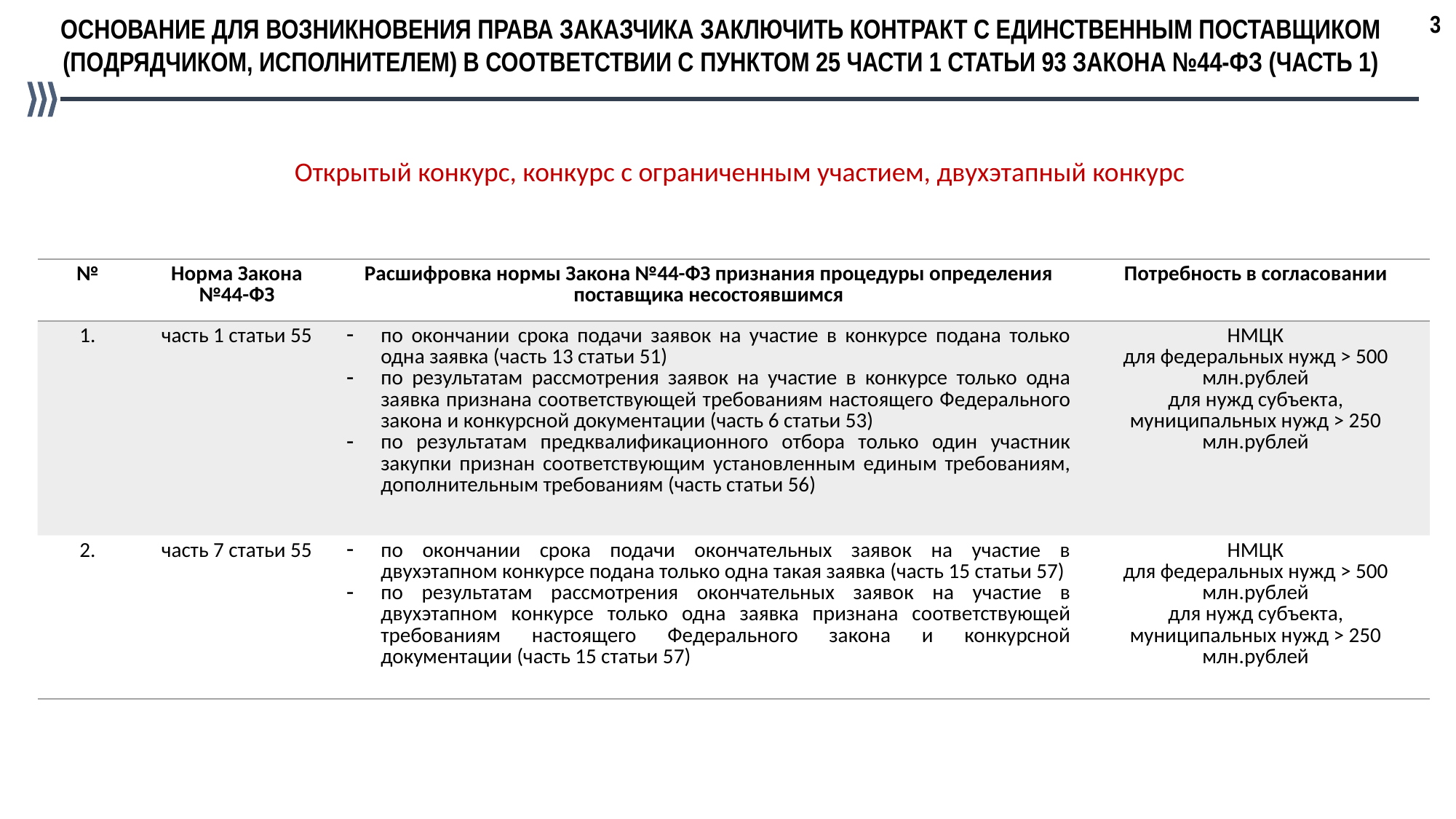

3
ОСНОВАНИЕ ДЛЯ ВОЗНИКНОВЕНИЯ ПРАВА ЗАКАЗЧИКА ЗАКЛЮЧИТЬ КОНТРАКТ С ЕДИНСТВЕННЫМ ПОСТАВЩИКОМ (ПОДРЯДЧИКОМ, ИСПОЛНИТЕЛЕМ) В СООТВЕТСТВИИ С ПУНКТОМ 25 ЧАСТИ 1 СТАТЬИ 93 ЗАКОНА №44-ФЗ (ЧАСТЬ 1)

Открытый конкурс, конкурс с ограниченным участием, двухэтапный конкурс
| № | Норма Закона №44-ФЗ | Расшифровка нормы Закона №44-ФЗ признания процедуры определения поставщика несостоявшимся | Потребность в согласовании |
| --- | --- | --- | --- |
| 1. | часть 1 статьи 55 | по окончании срока подачи заявок на участие в конкурсе подана только одна заявка (часть 13 статьи 51) по результатам рассмотрения заявок на участие в конкурсе только одна заявка признана соответствующей требованиям настоящего Федерального закона и конкурсной документации (часть 6 статьи 53) по результатам предквалификационного отбора только один участник закупки признан соответствующим установленным единым требованиям, дополнительным требованиям (часть статьи 56) | НМЦК для федеральных нужд > 500 млн.рублей для нужд субъекта, муниципальных нужд > 250 млн.рублей |
| 2. | часть 7 статьи 55 | по окончании срока подачи окончательных заявок на участие в двухэтапном конкурсе подана только одна такая заявка (часть 15 статьи 57) по результатам рассмотрения окончательных заявок на участие в двухэтапном конкурсе только одна заявка признана соответствующей требованиям настоящего Федерального закона и конкурсной документации (часть 15 статьи 57) | НМЦК для федеральных нужд > 500 млн.рублей для нужд субъекта, муниципальных нужд > 250 млн.рублей |